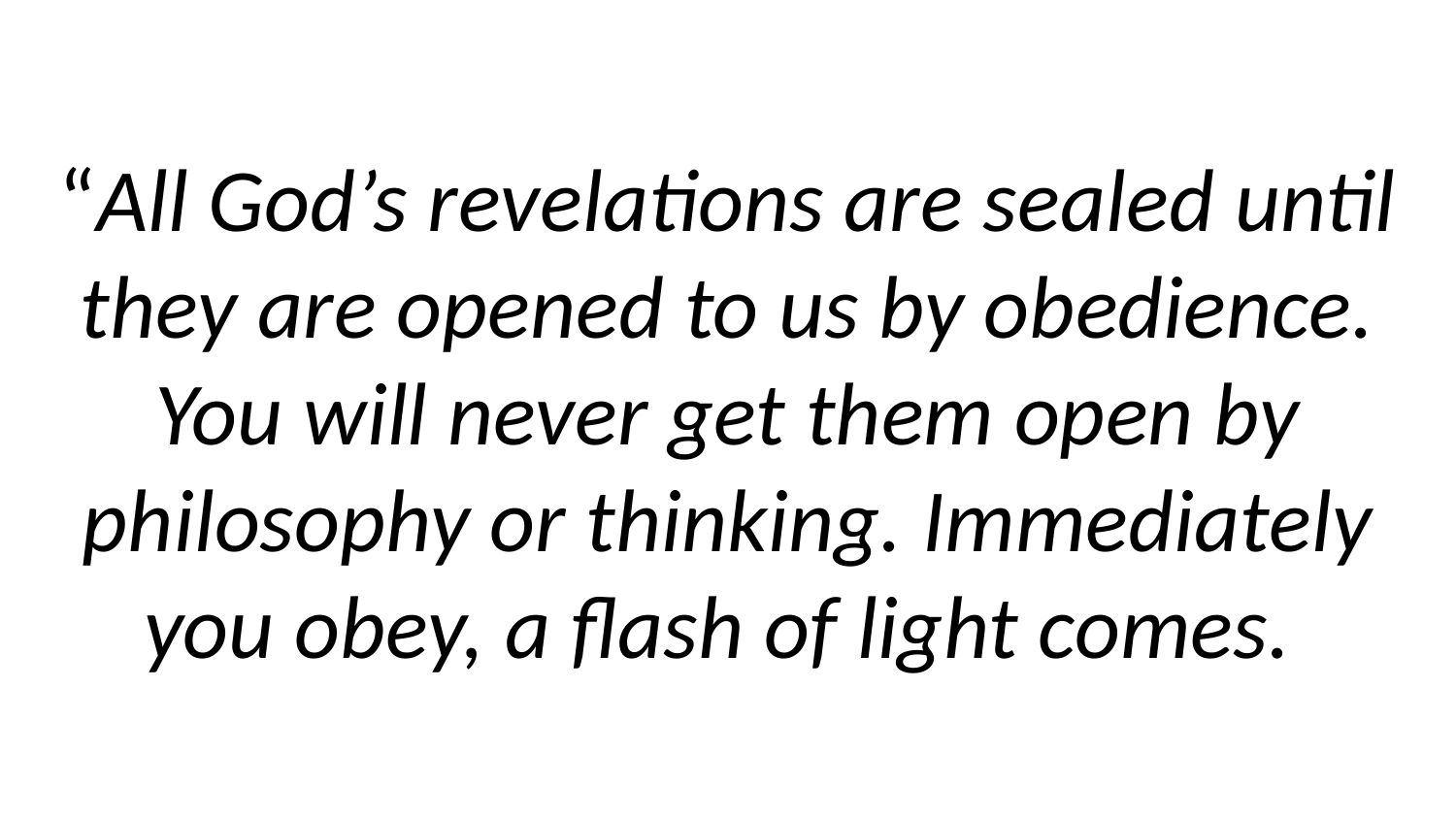

# “All God’s revelations are sealed until they are opened to us by obedience. You will never get them open by philosophy or thinking. Immediately you obey, a flash of light comes.